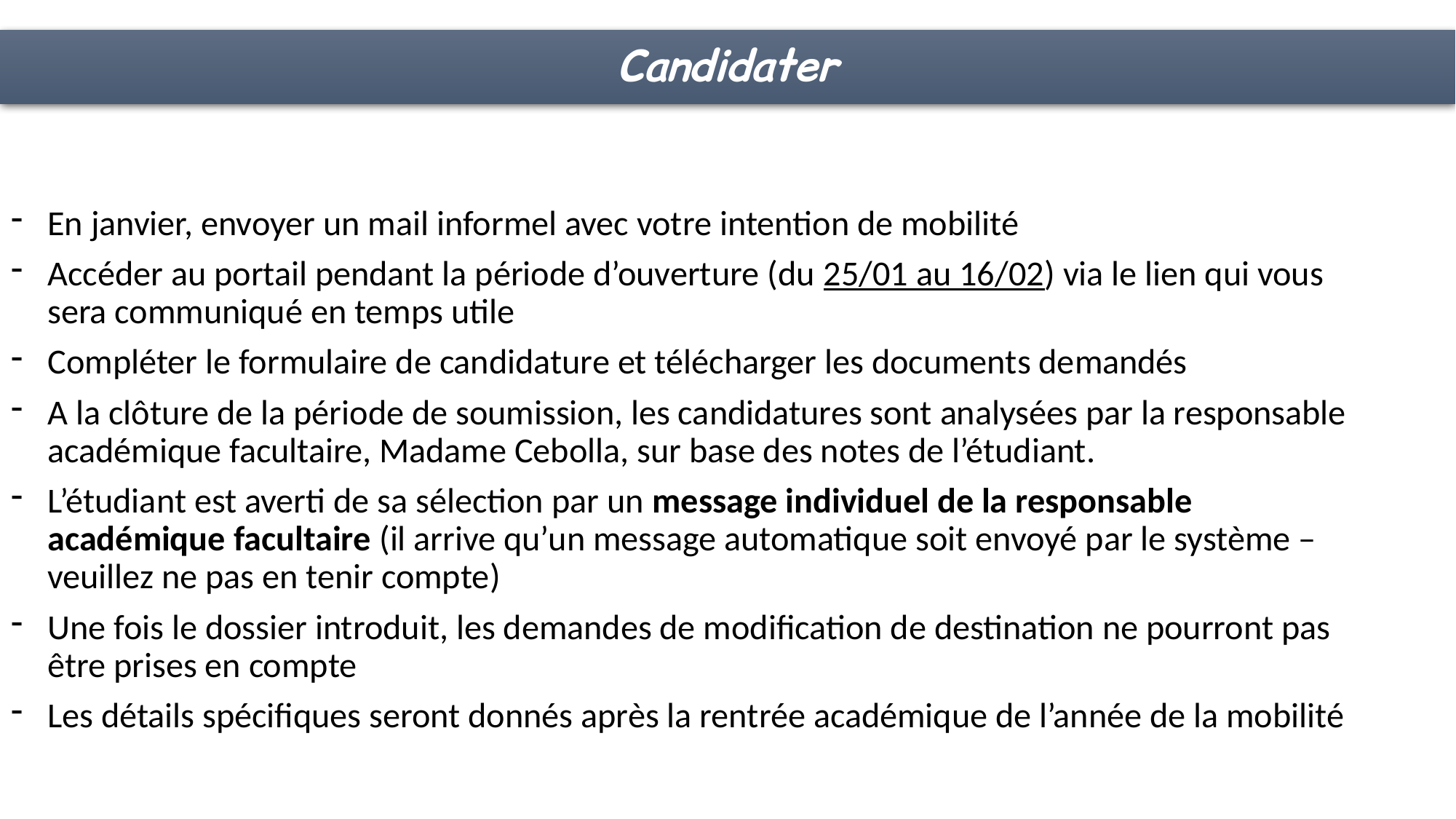

Candidater
En janvier, envoyer un mail informel avec votre intention de mobilité
Accéder au portail pendant la période d’ouverture (du 25/01 au 16/02) via le lien qui vous sera communiqué en temps utile
Compléter le formulaire de candidature et télécharger les documents demandés
A la clôture de la période de soumission, les candidatures sont analysées par la responsable académique facultaire, Madame Cebolla, sur base des notes de l’étudiant.
L’étudiant est averti de sa sélection par un message individuel de la responsable académique facultaire (il arrive qu’un message automatique soit envoyé par le système – veuillez ne pas en tenir compte)
Une fois le dossier introduit, les demandes de modification de destination ne pourront pas être prises en compte
Les détails spécifiques seront donnés après la rentrée académique de l’année de la mobilité